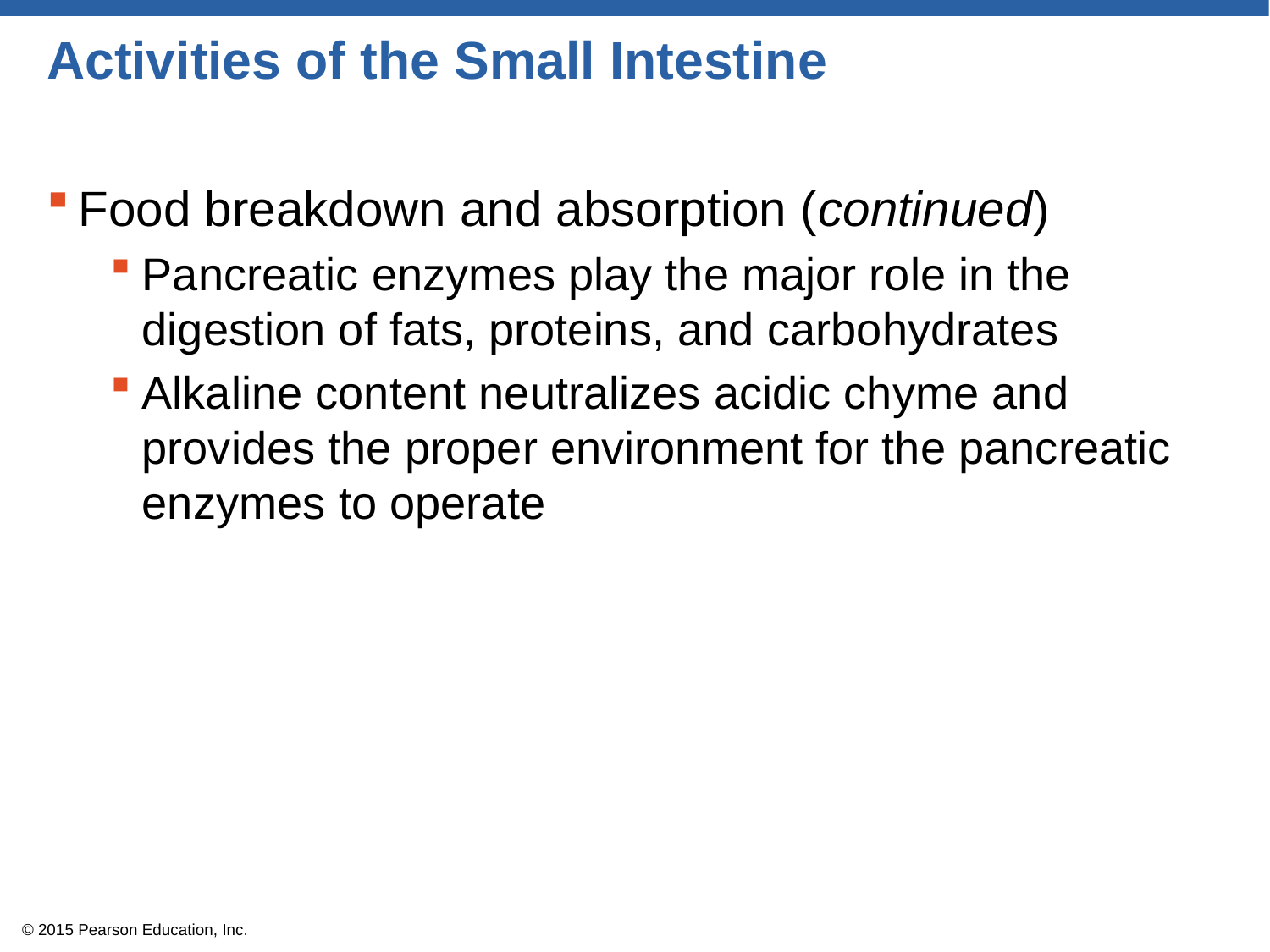

# Activities of the Small Intestine
Food breakdown and absorption (continued)
Pancreatic enzymes play the major role in the digestion of fats, proteins, and carbohydrates
Alkaline content neutralizes acidic chyme and provides the proper environment for the pancreatic enzymes to operate
© 2015 Pearson Education, Inc.